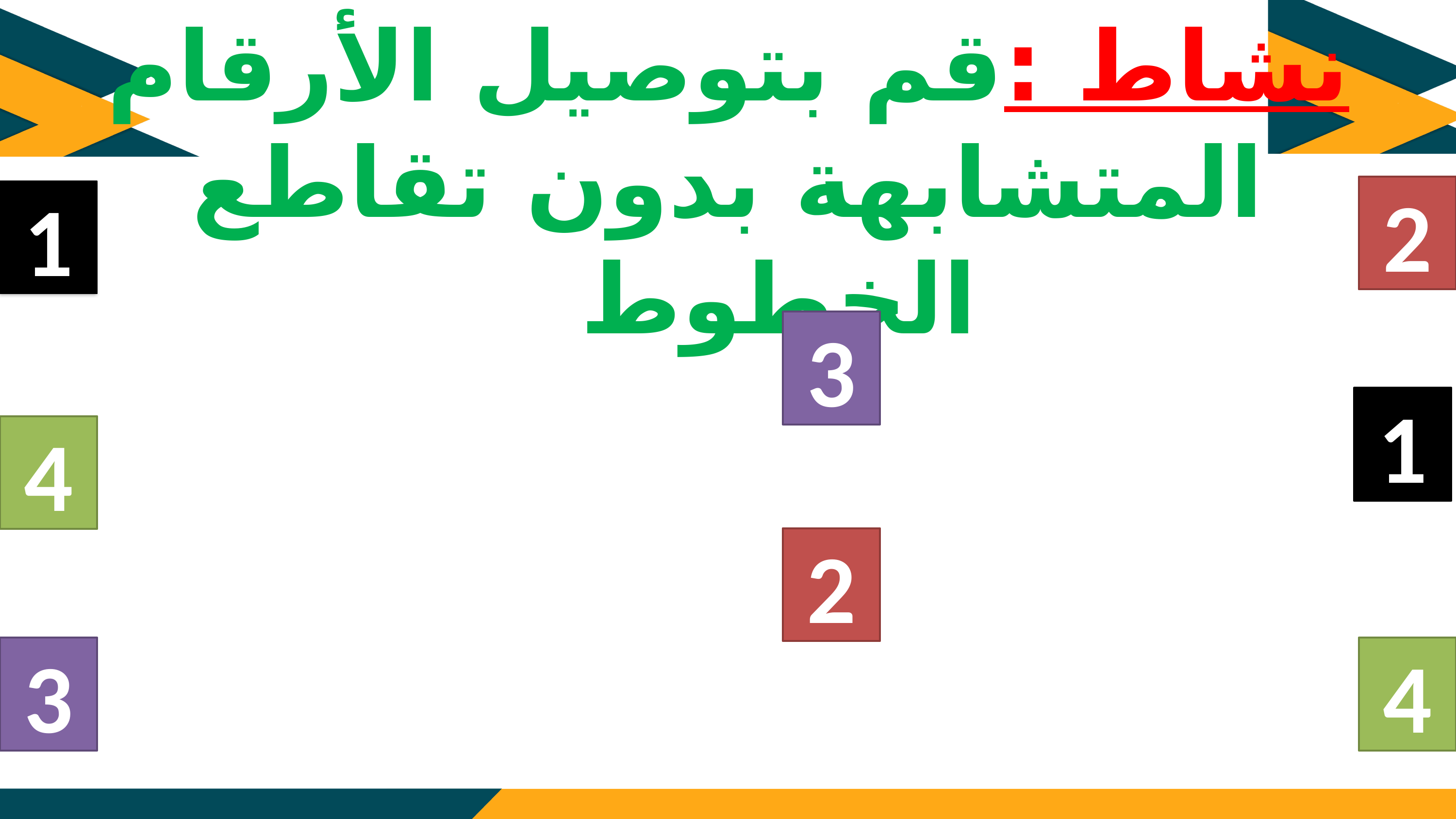

نشاط :قم بتوصيل الأرقام المتشابهة بدون تقاطع الخطوط

2
1
موظف حكومي
3
1
4

2
اتقاضى الدعم من عائلتي
3
4